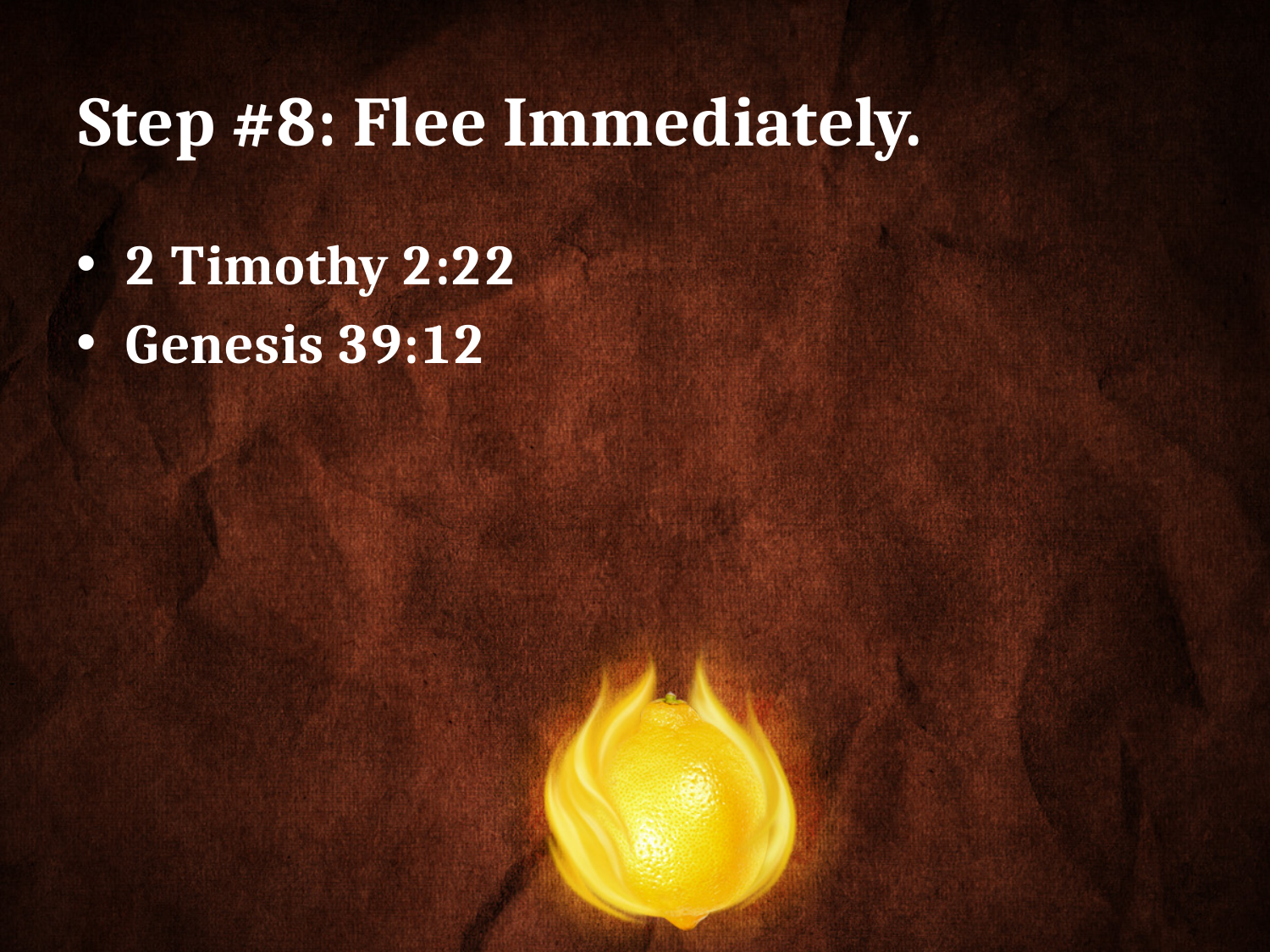

# Step #8: Flee Immediately.
2 Timothy 2:22
Genesis 39:12